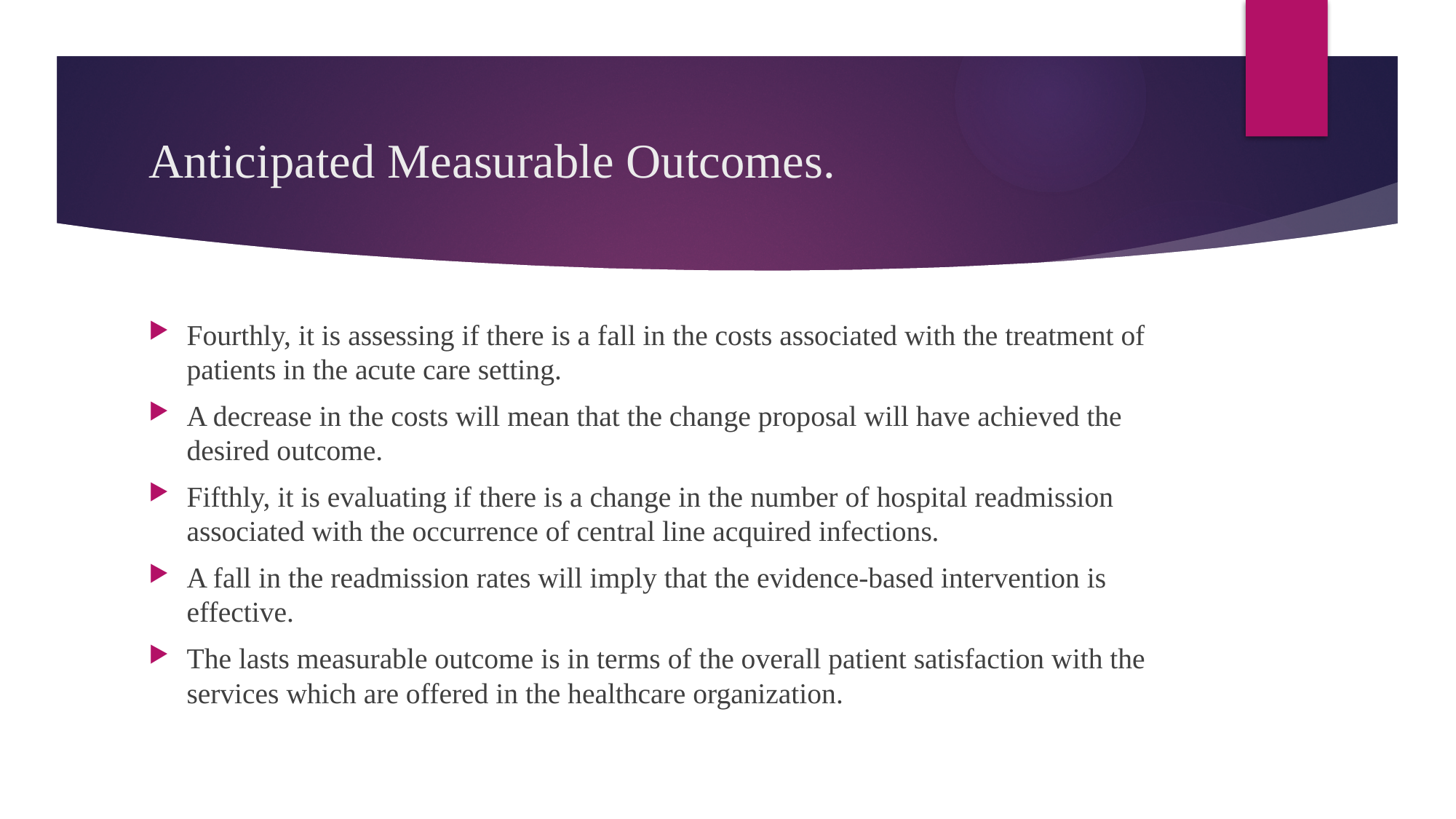

# Anticipated Measurable Outcomes.
Fourthly, it is assessing if there is a fall in the costs associated with the treatment of patients in the acute care setting.
A decrease in the costs will mean that the change proposal will have achieved the desired outcome.
Fifthly, it is evaluating if there is a change in the number of hospital readmission associated with the occurrence of central line acquired infections.
A fall in the readmission rates will imply that the evidence-based intervention is effective.
The lasts measurable outcome is in terms of the overall patient satisfaction with the services which are offered in the healthcare organization.